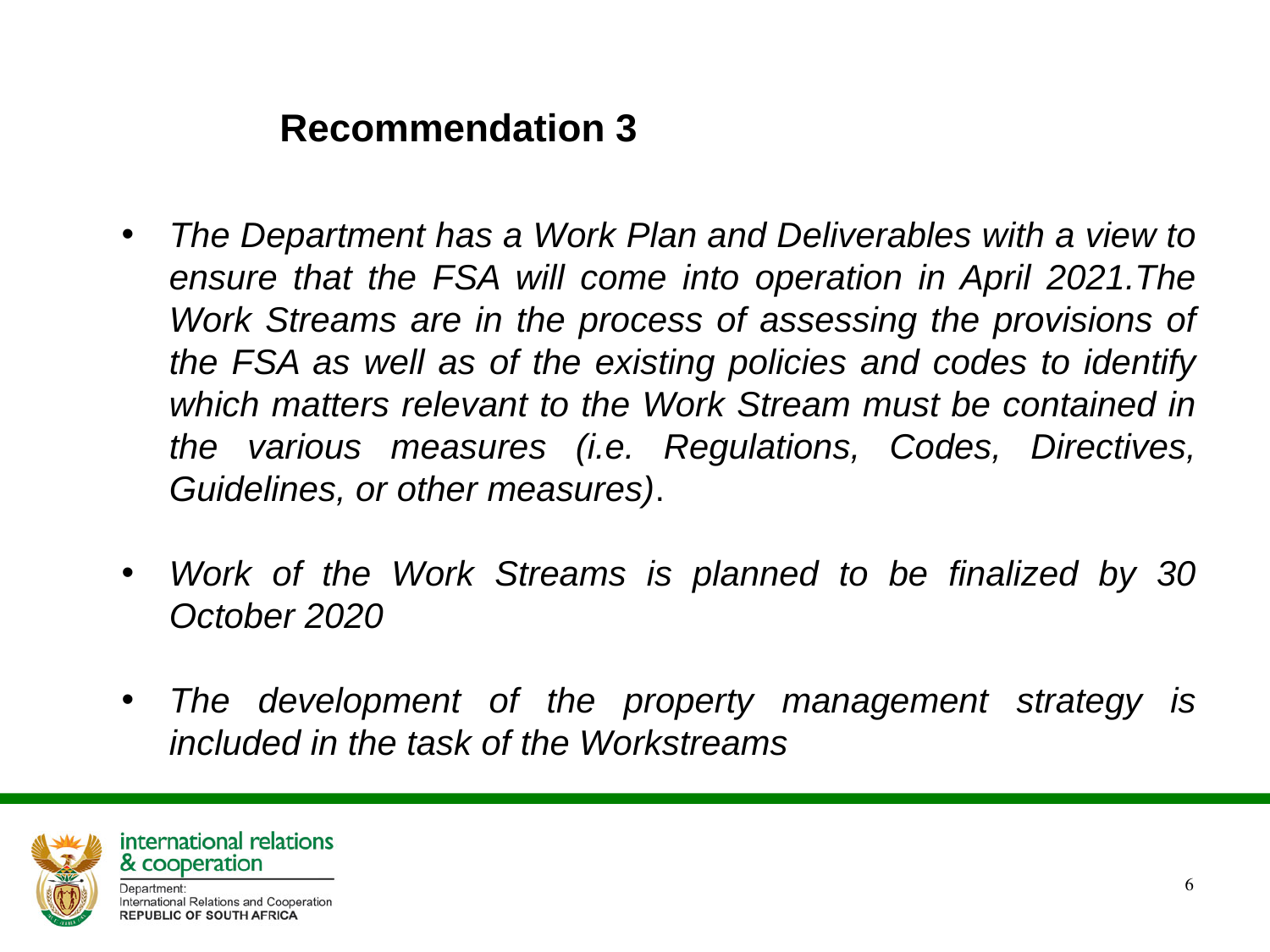

# Recommendation 3
The Department has a Work Plan and Deliverables with a view to ensure that the FSA will come into operation in April 2021.The Work Streams are in the process of assessing the provisions of the FSA as well as of the existing policies and codes to identify which matters relevant to the Work Stream must be contained in the various measures (i.e. Regulations, Codes, Directives, Guidelines, or other measures).

Work of the Work Streams is planned to be finalized by 30 October 2020

The development of the property management strategy is included in the task of the Workstreams

6